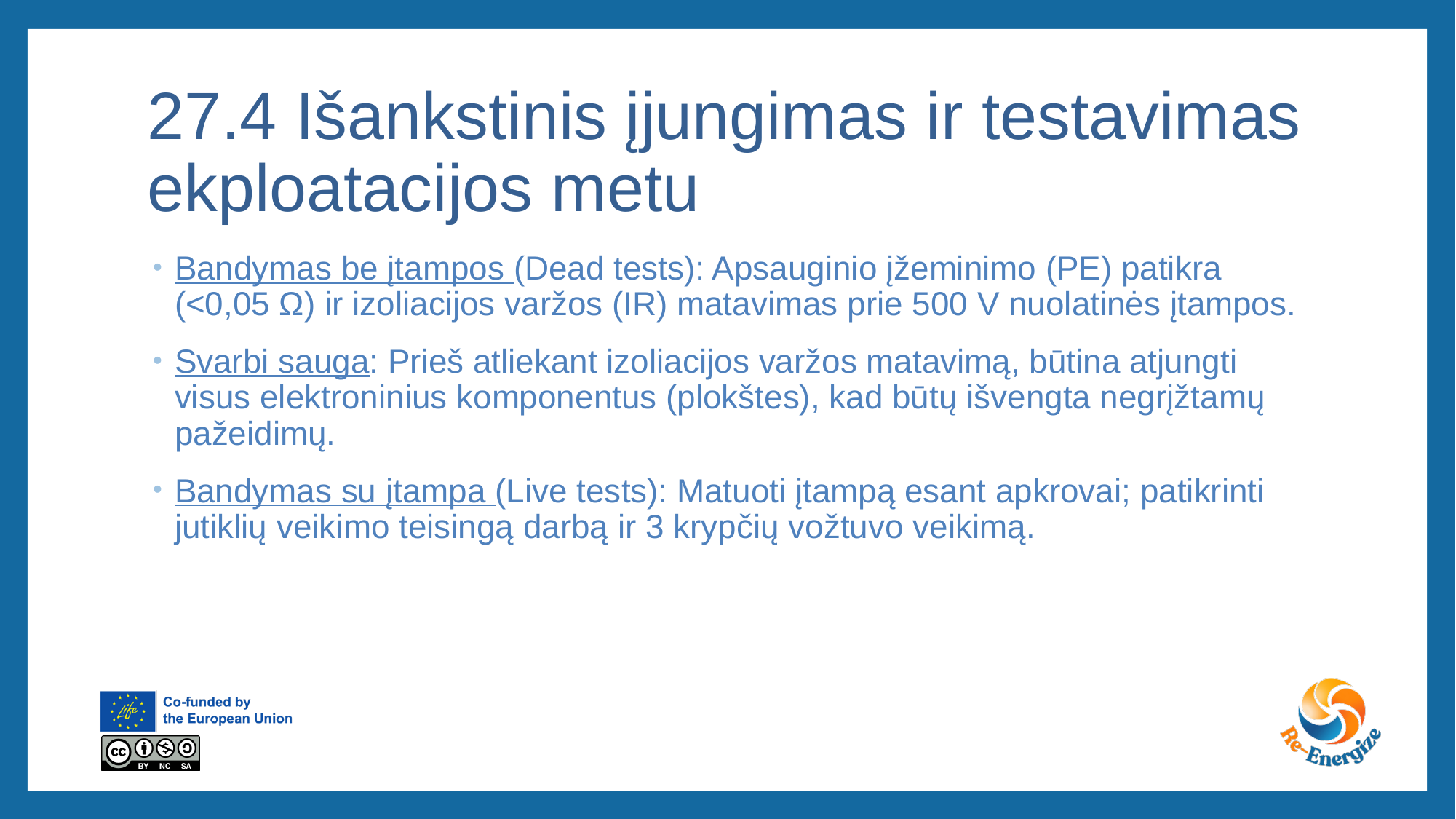

# 27.4 Išankstinis įjungimas ir testavimas ekploatacijos metu
Bandymas be įtampos (Dead tests): Apsauginio įžeminimo (PE) patikra (<0,05 Ω) ir izoliacijos varžos (IR) matavimas prie 500 V nuolatinės įtampos.
Svarbi sauga: Prieš atliekant izoliacijos varžos matavimą, būtina atjungti visus elektroninius komponentus (plokštes), kad būtų išvengta negrįžtamų pažeidimų.
Bandymas su įtampa (Live tests): Matuoti įtampą esant apkrovai; patikrinti jutiklių veikimo teisingą darbą ir 3 krypčių vožtuvo veikimą.